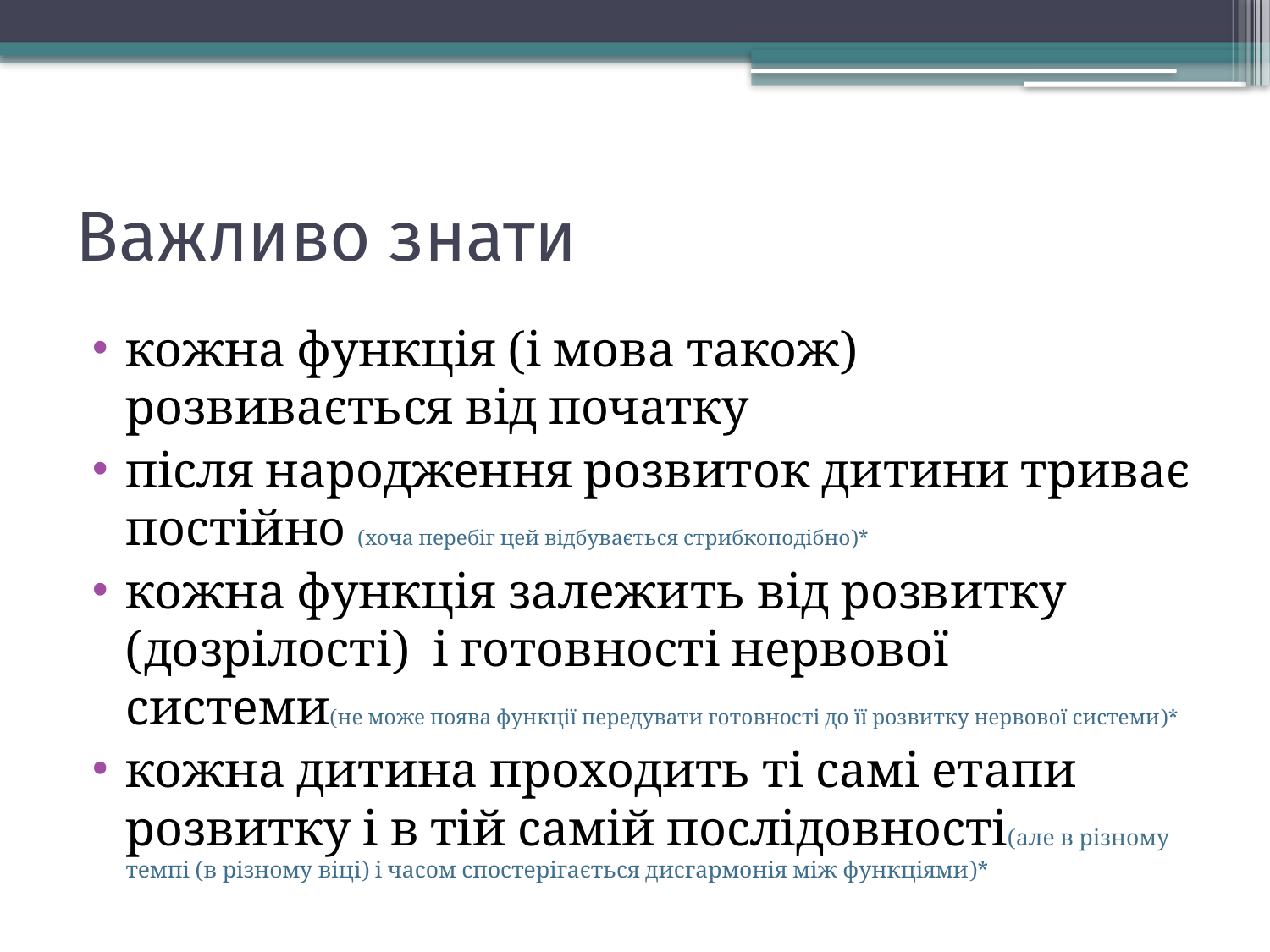

# Важливо знати
кожна функція (і мова також) розвивається від початку
після народження розвиток дитини триває постійно (хоча перебіг цей відбувається стрибкоподібно)*
кожна функція залежить від розвитку (дозрілості)  і готовності нервової системи(не може поява функції передувати готовності до її розвитку нервової системи)*
кожна дитина проходить ті самі етапи розвитку і в тій самій послідовності(але в різному темпі (в різному віці) і часом спостерігається дисгармонія між функціями)*